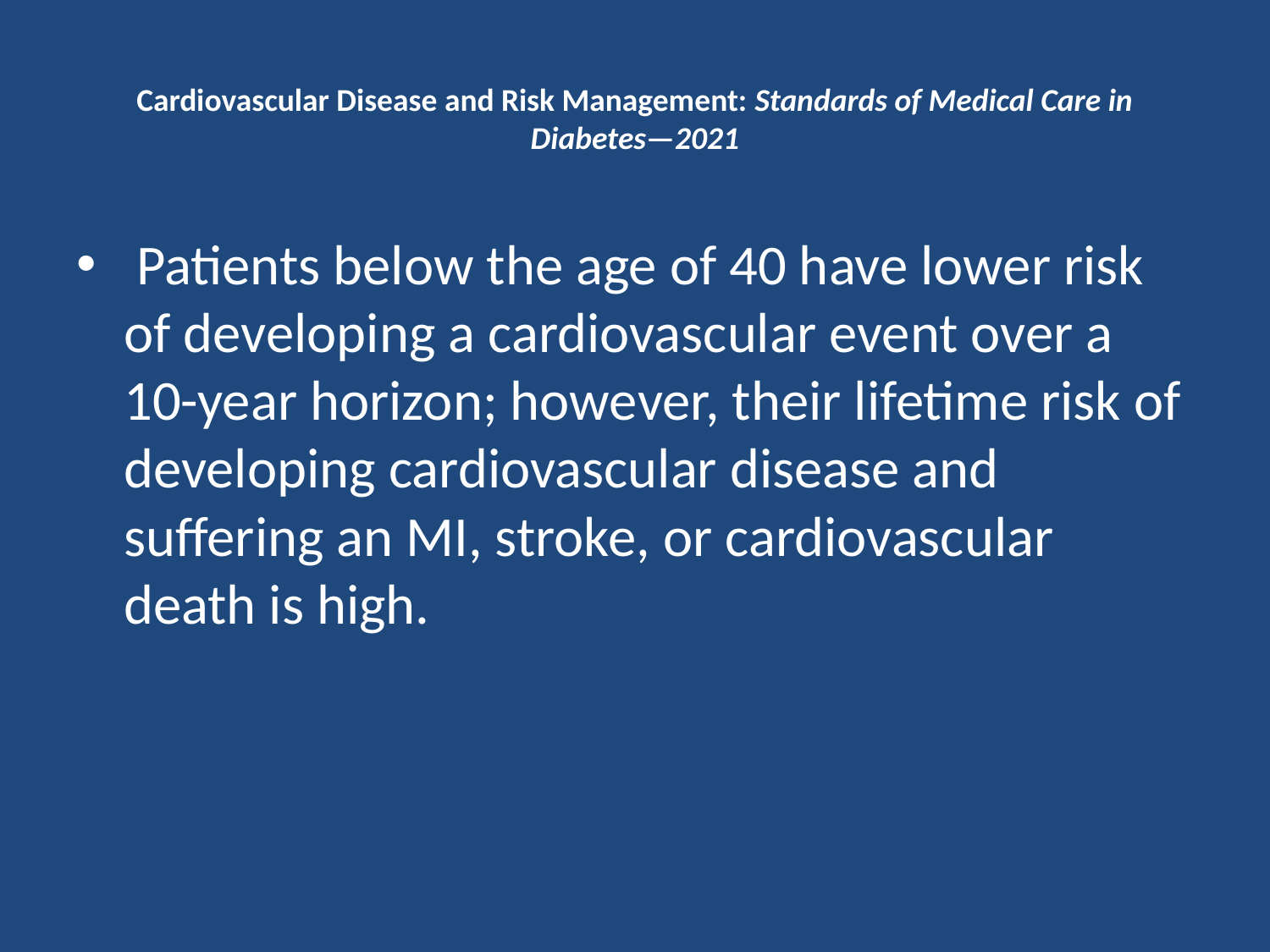

# Cardiovascular Disease and Risk Management: Standards of Medical Care in Diabetes—2021
 Patients below the age of 40 have lower risk of developing a cardiovascular event over a 10-year horizon; however, their lifetime risk of developing cardiovascular disease and suffering an MI, stroke, or cardiovascular death is high.